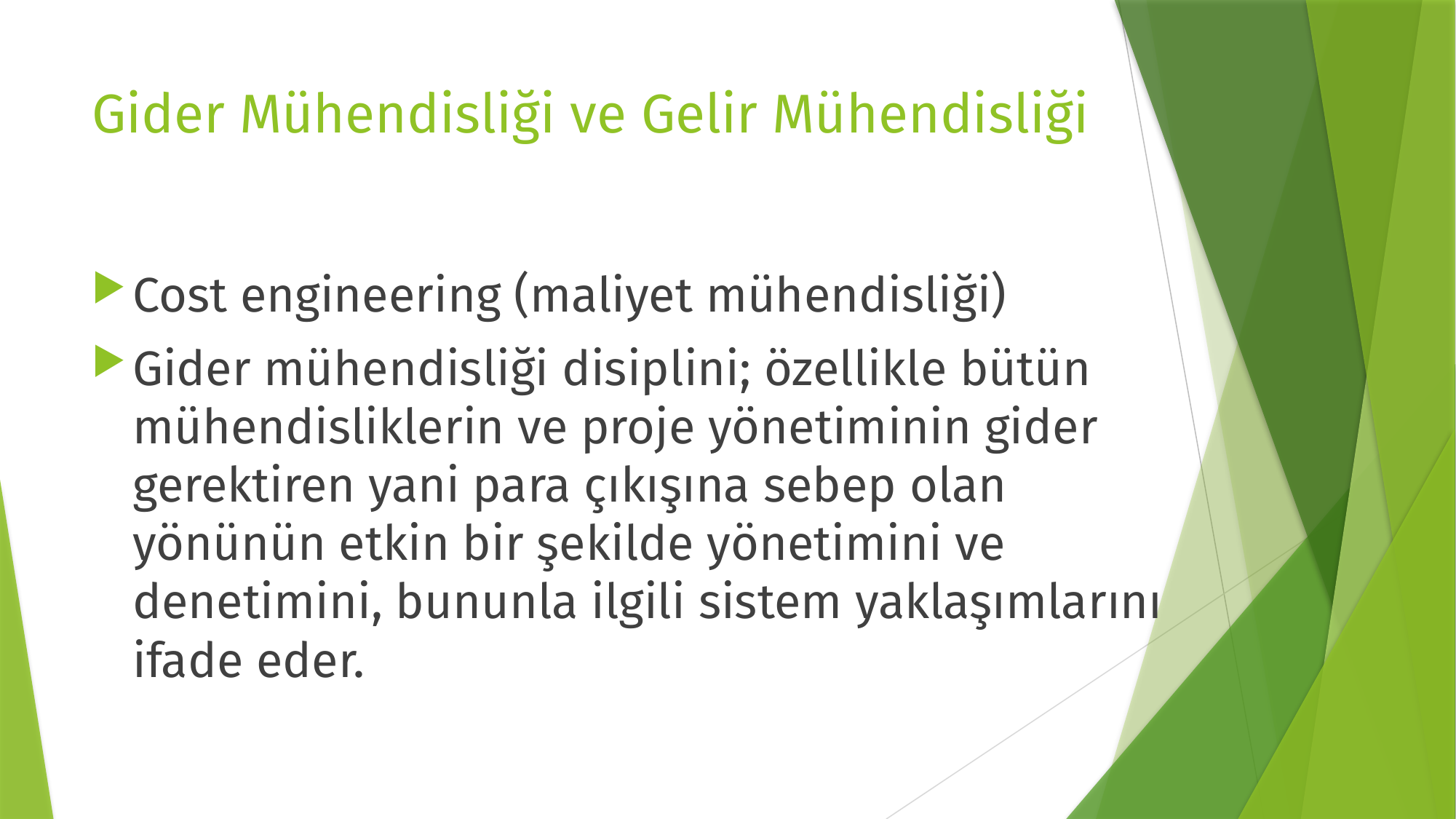

# Gider Mühendisliği ve Gelir Mühendisliği
Cost engineering (maliyet mühendisliği)
Gider mühendisliği disiplini; özellikle bütün mühendisliklerin ve proje yönetiminin gider gerektiren yani para çıkışına sebep olan yönünün etkin bir şekilde yönetimini ve denetimini, bununla ilgili sistem yaklaşımlarını ifade eder.